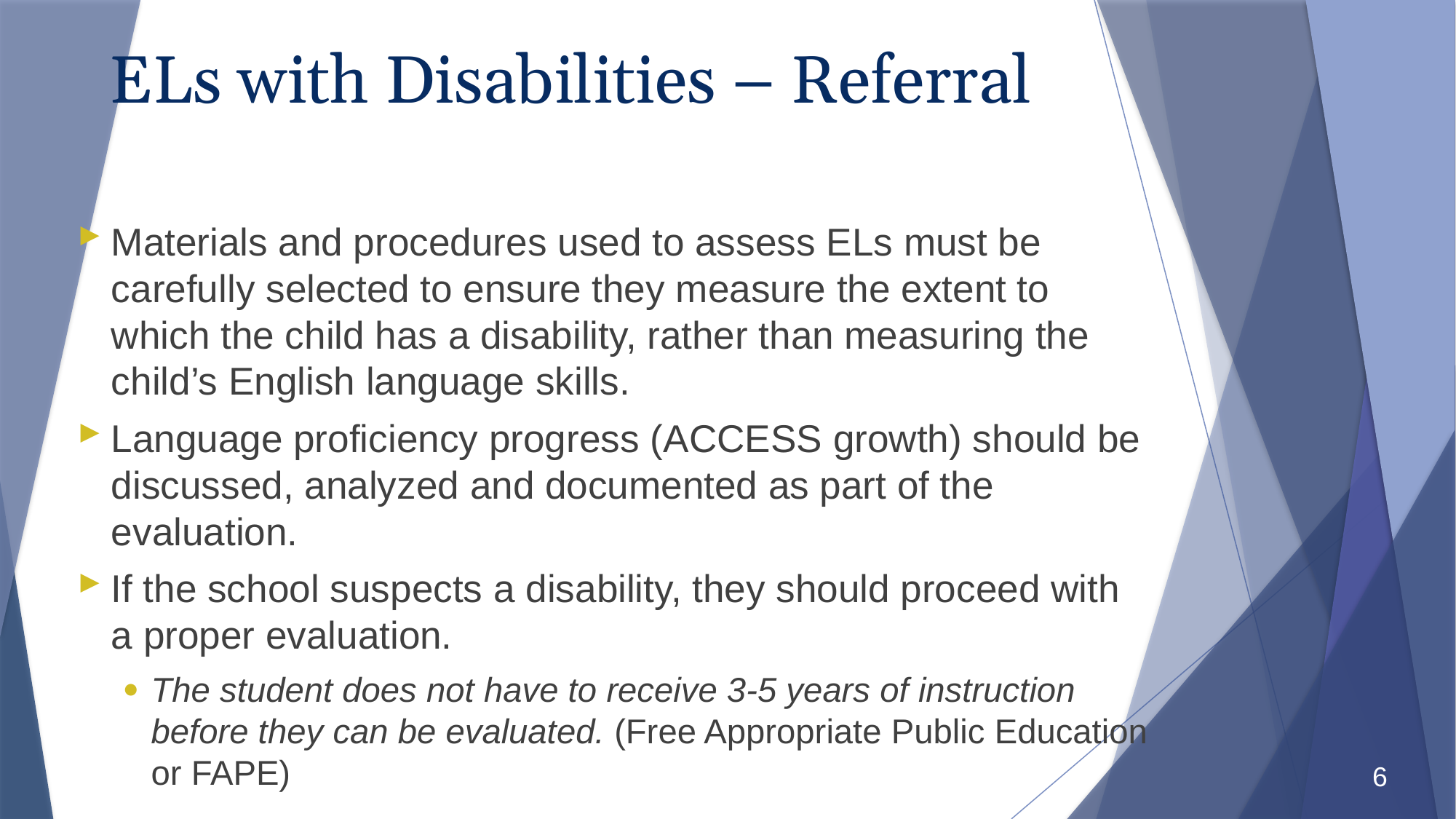

# ELs with Disabilities – Referral
Materials and procedures used to assess ELs must be carefully selected to ensure they measure the extent to which the child has a disability, rather than measuring the child’s English language skills.
Language proficiency progress (ACCESS growth) should be discussed, analyzed and documented as part of the evaluation.
If the school suspects a disability, they should proceed with a proper evaluation.
The student does not have to receive 3-5 years of instruction before they can be evaluated. (Free Appropriate Public Education or FAPE)
6